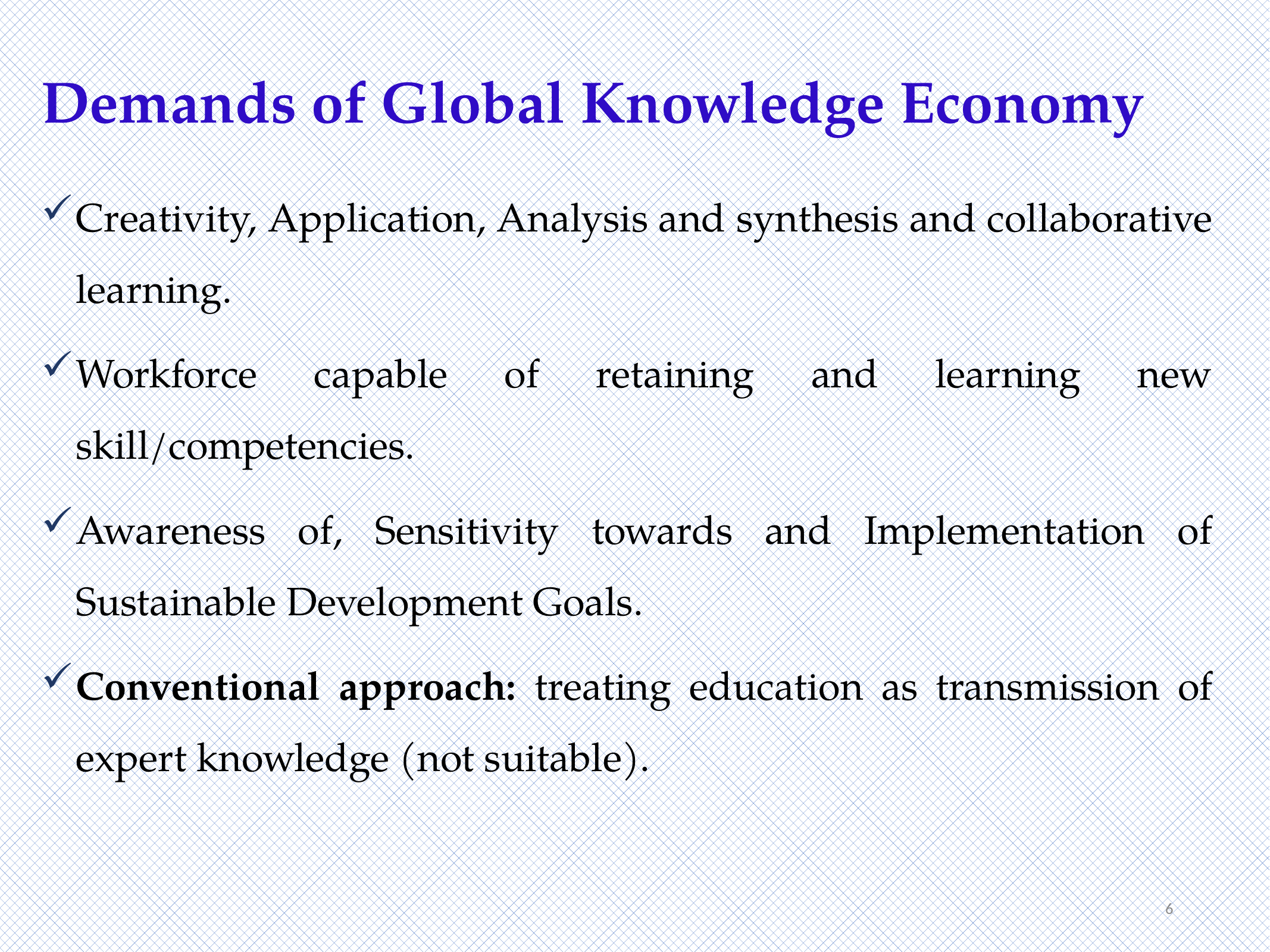

Demands of Global Knowledge Economy
Creativity, Application, Analysis and synthesis and collaborative learning.
Workforce capable of retaining and learning new skill/competencies.
Awareness of, Sensitivity towards and Implementation of Sustainable Development Goals.
Conventional approach: treating education as transmission of expert knowledge (not suitable).

6